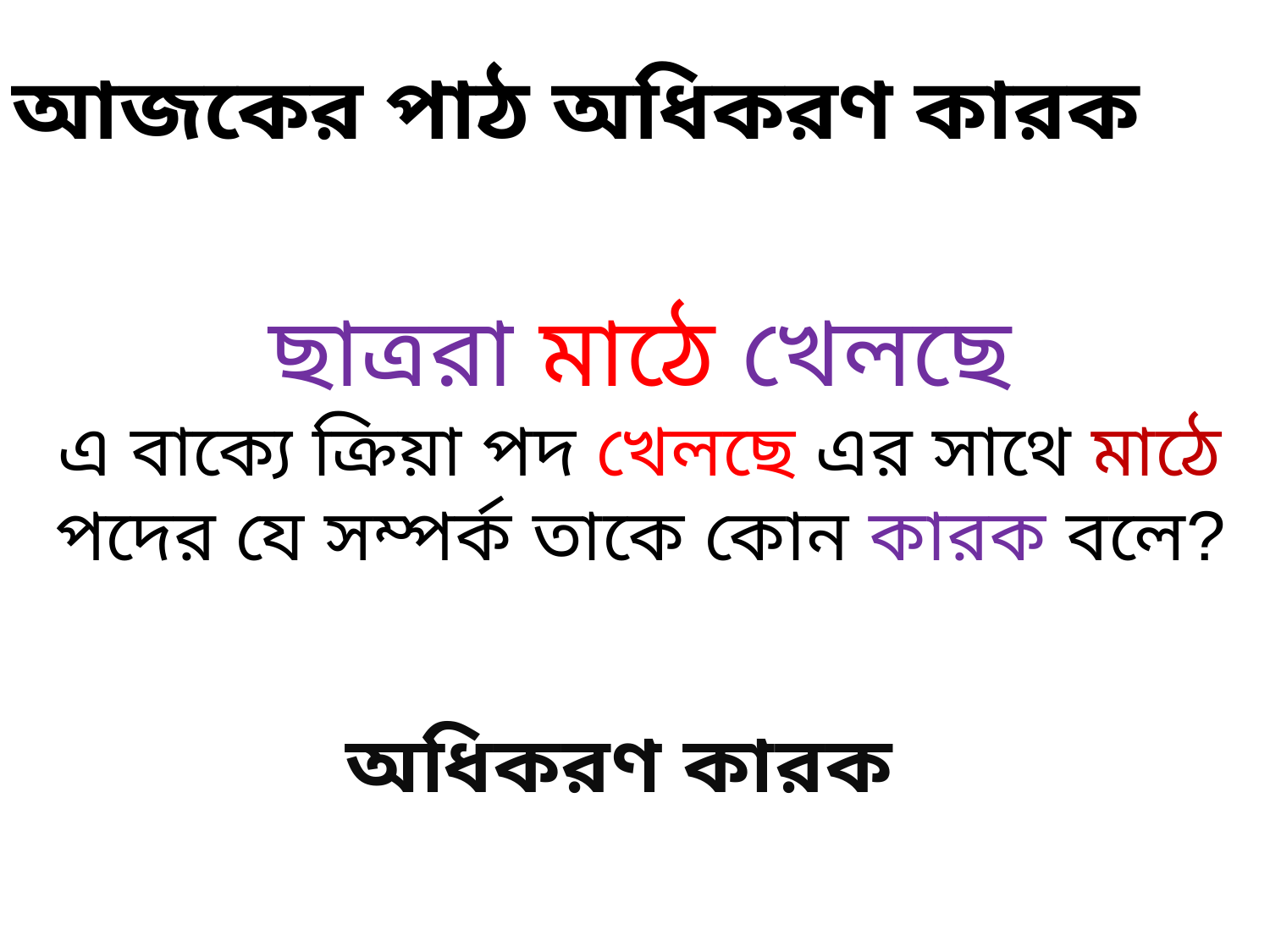

আজকের পাঠ অধিকরণ কারক
ছাত্ররা মাঠে খেলছে
এ বাক্যে ক্রিয়া পদ খেলছে এর সাথে মাঠে পদের যে সম্পর্ক তাকে কোন কারক বলে?
অধিকরণ কারক